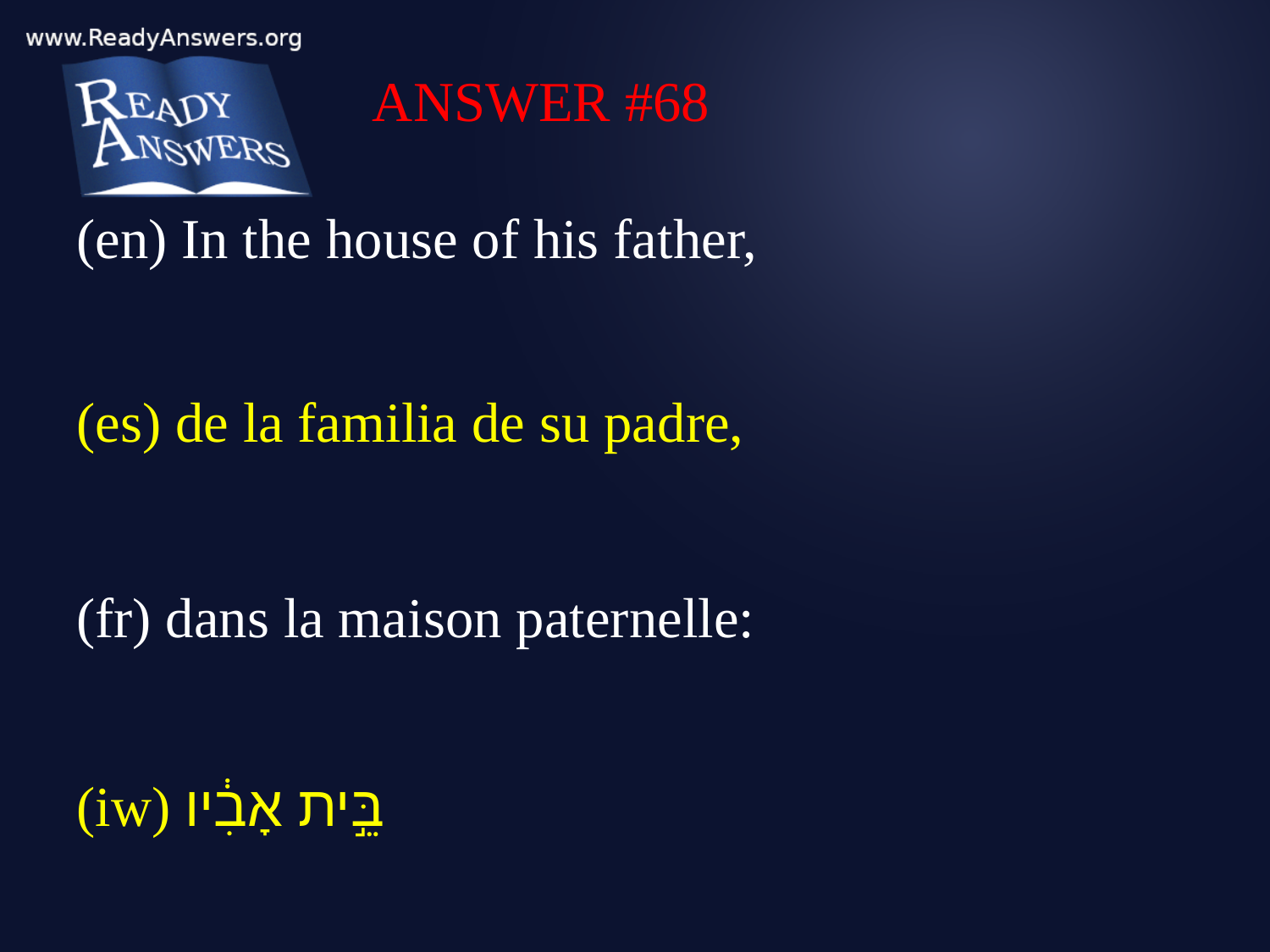

ANSWER #68
(en) In the house of his father,
(es) de la familia de su padre,
(fr) dans la maison paternelle:
(iw) בֵּ֣ית אָבִ֔יו